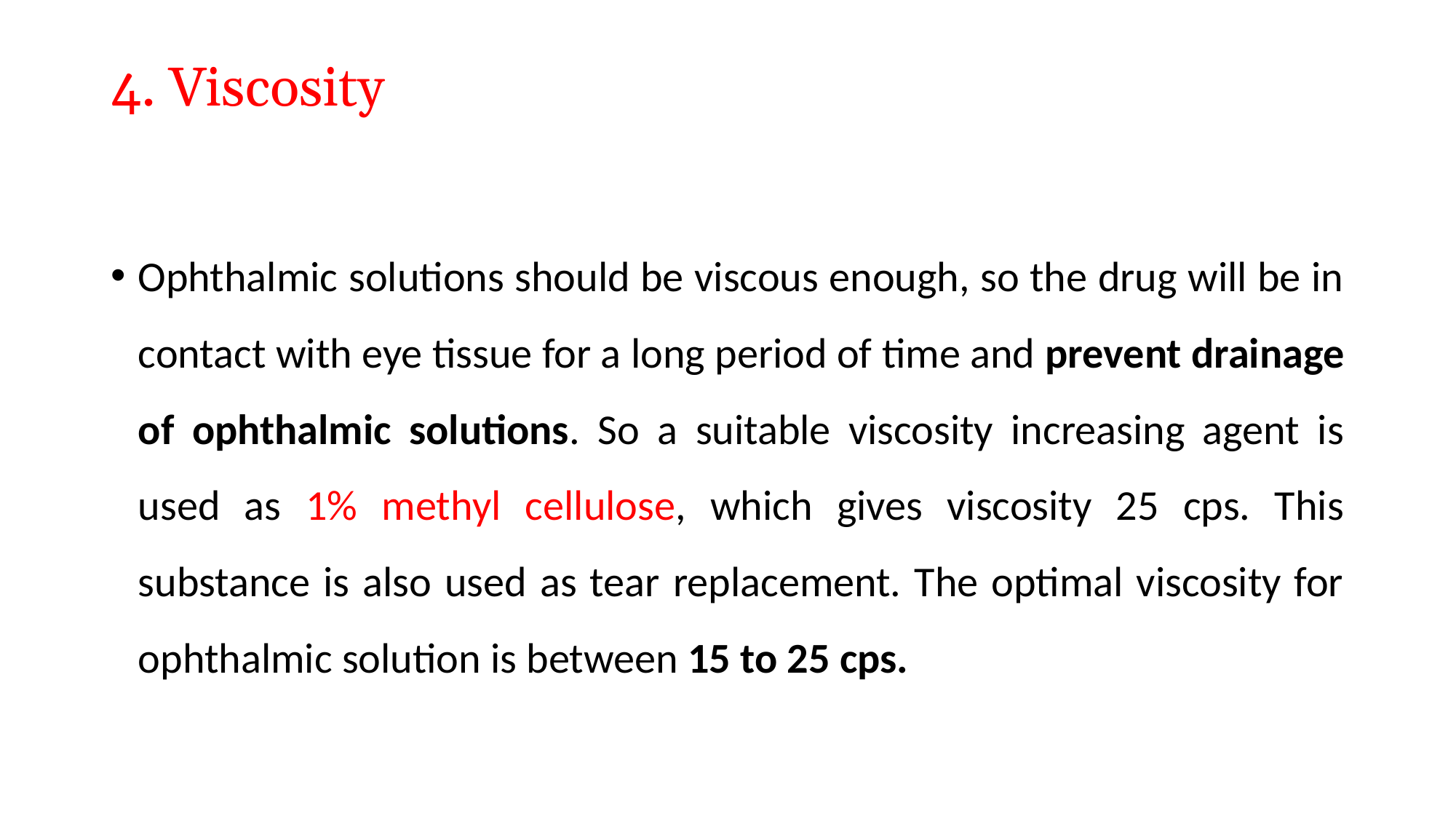

# 4. Viscosity
Ophthalmic solutions should be viscous enough, so the drug will be in contact with eye tissue for a long period of time and prevent drainage of ophthalmic solutions. So a suitable viscosity increasing agent is used as 1% methyl cellulose, which gives viscosity 25 cps. This substance is also used as tear replacement. The optimal viscosity for ophthalmic solution is between 15 to 25 cps.